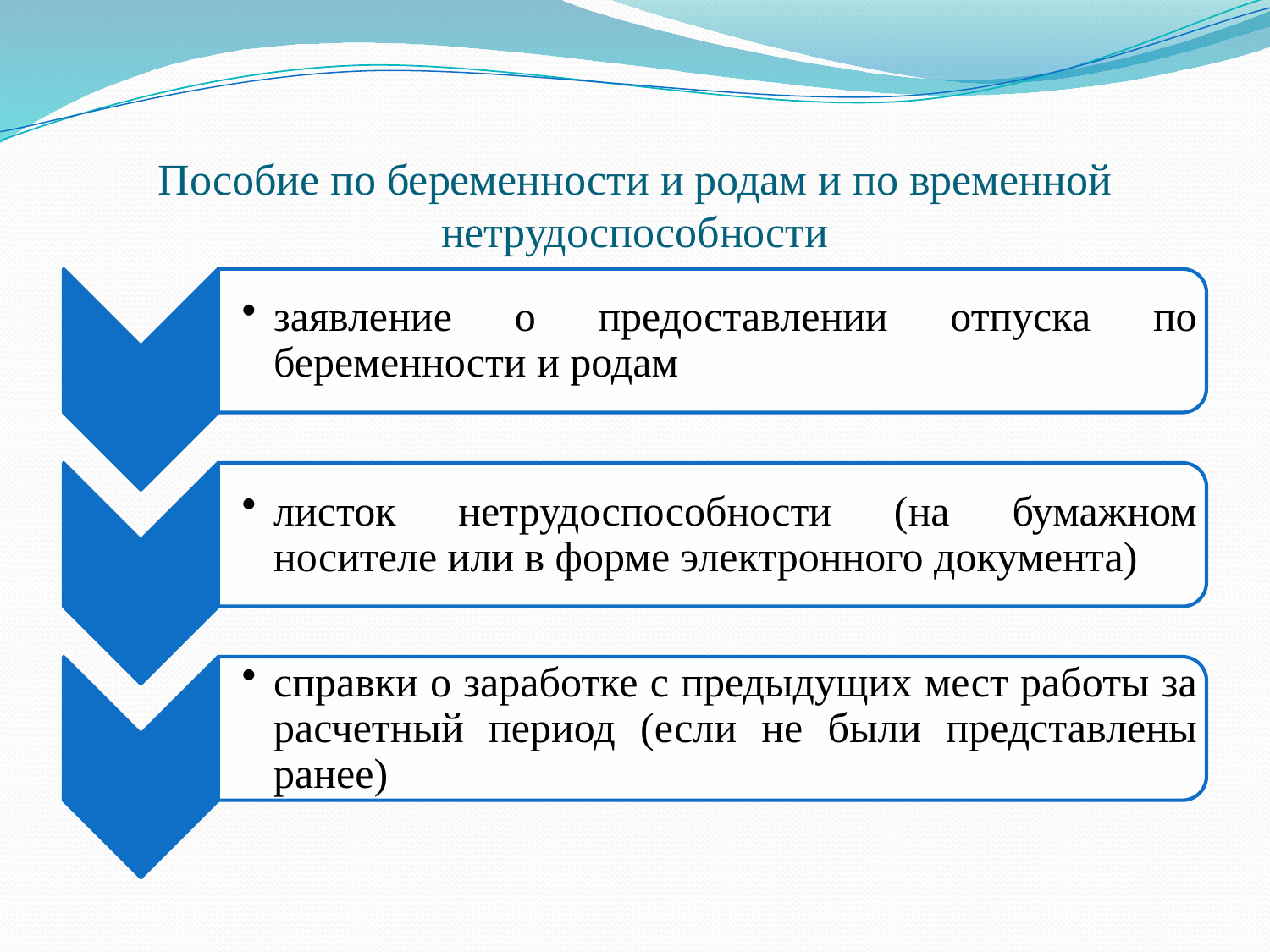

# Пособие по беременности и родам и по временной нетрудоспособности

заявление о предоставлении отпуска по беременности и родам

листок нетрудоспособности (на бумажном носителе или в форме электронного документа)

справки о заработке с предыдущих мест работы за расчетный период (если не были представлены ранее)